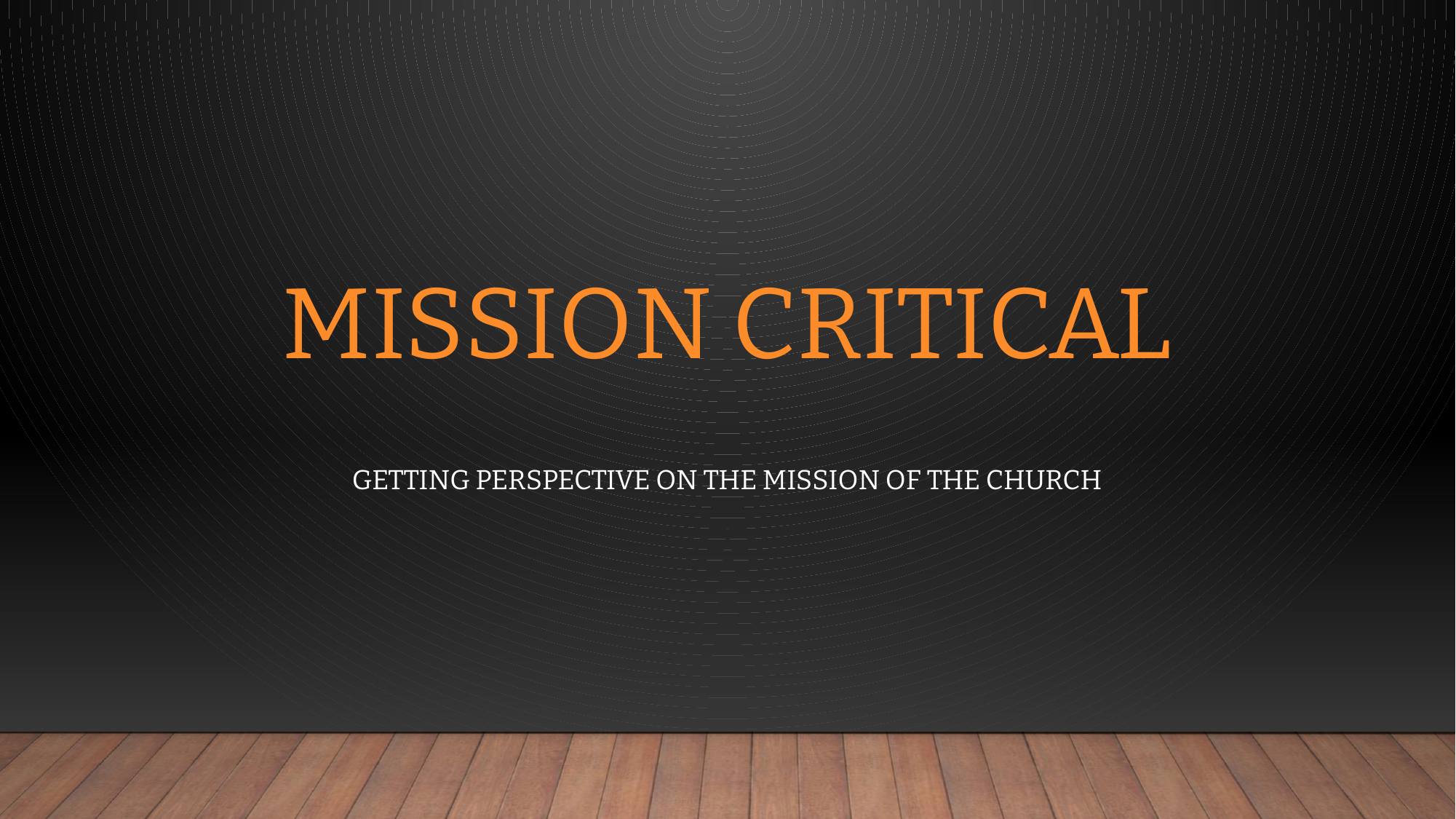

# Mission Critical
getting Perspective on the mission of the church